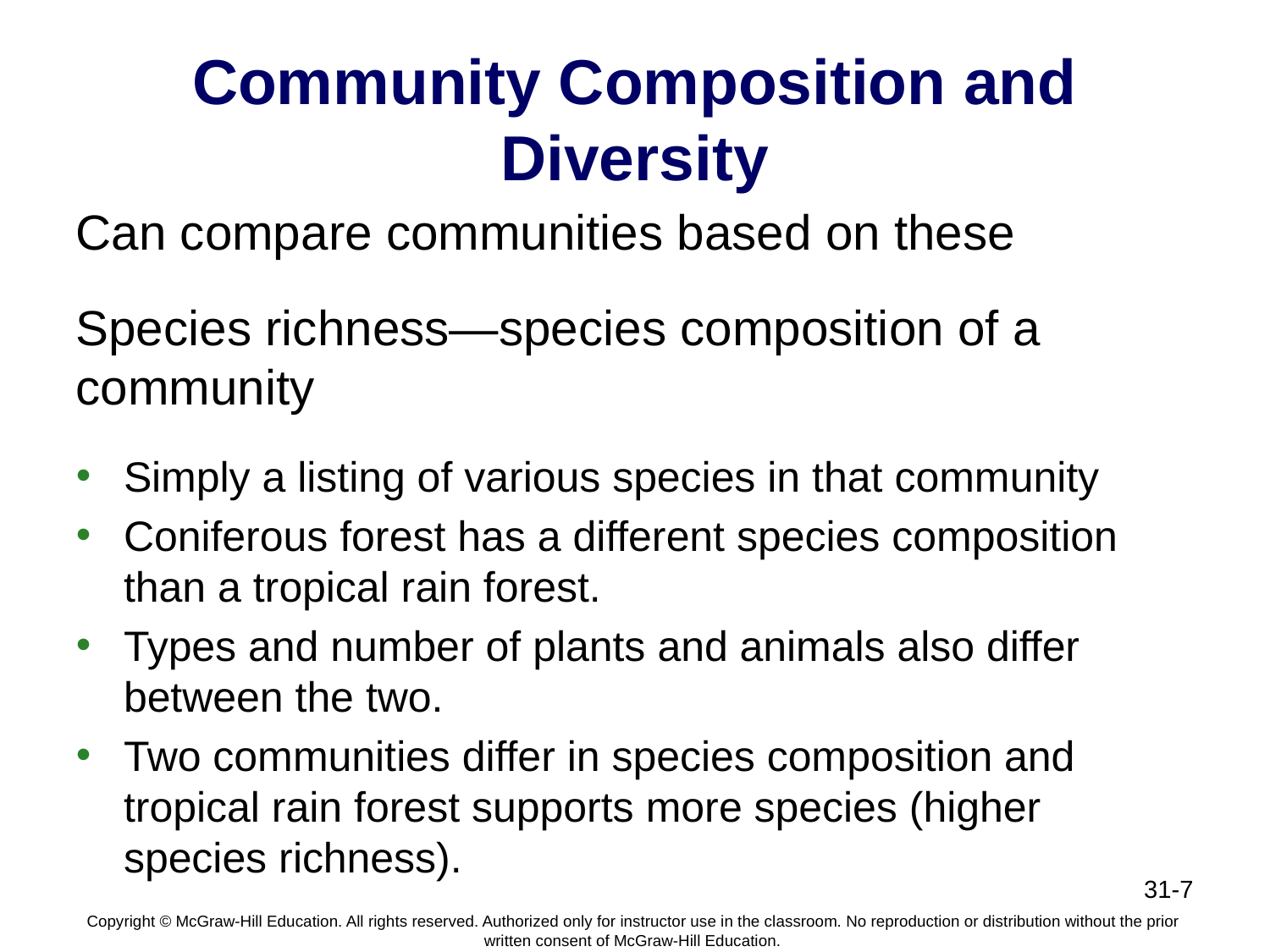

# Community Composition and Diversity
Can compare communities based on these
Species richness—species composition of a community
Simply a listing of various species in that community
Coniferous forest has a different species composition than a tropical rain forest.
Types and number of plants and animals also differ between the two.
Two communities differ in species composition and tropical rain forest supports more species (higher species richness).